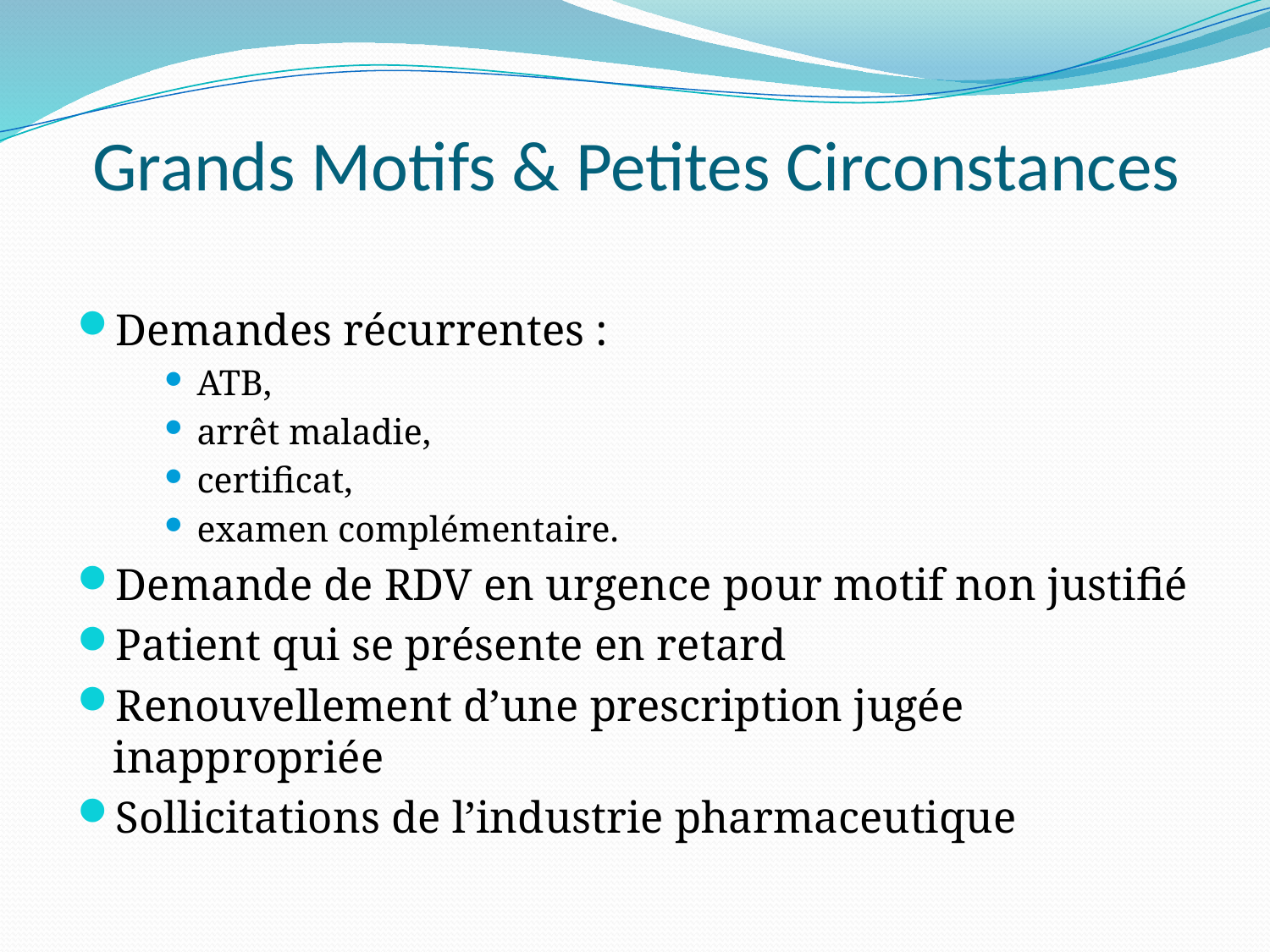

# Grands Motifs & Petites Circonstances
Demandes récurrentes :
ATB,
arrêt maladie,
certificat,
examen complémentaire.
Demande de RDV en urgence pour motif non justifié
Patient qui se présente en retard
Renouvellement d’une prescription jugée inappropriée
Sollicitations de l’industrie pharmaceutique